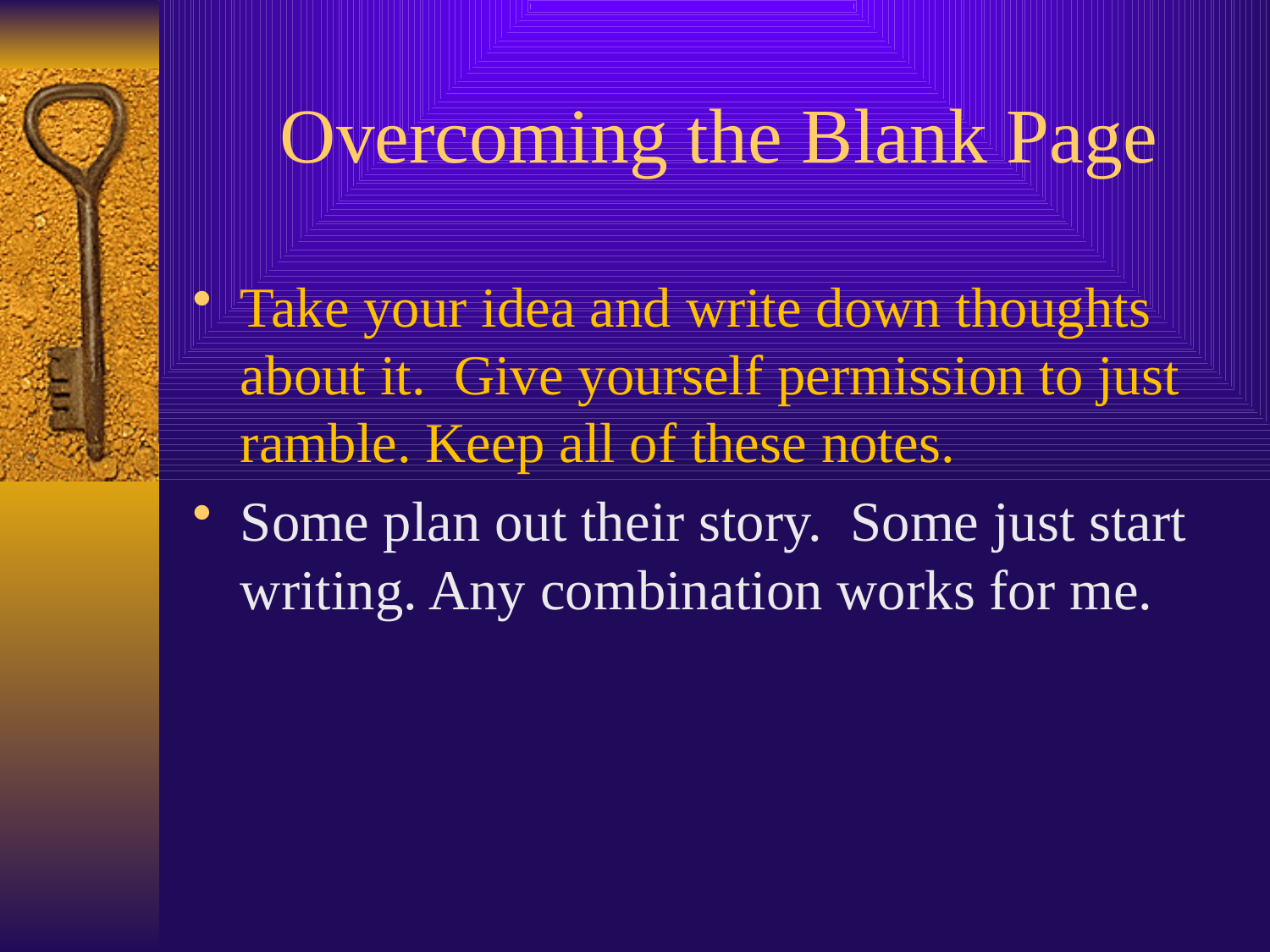

# Overcoming the Blank Page
Take your idea and write down thoughts about it.  Give yourself permission to just ramble. Keep all of these notes.
Some plan out their story.  Some just start writing. Any combination works for me.